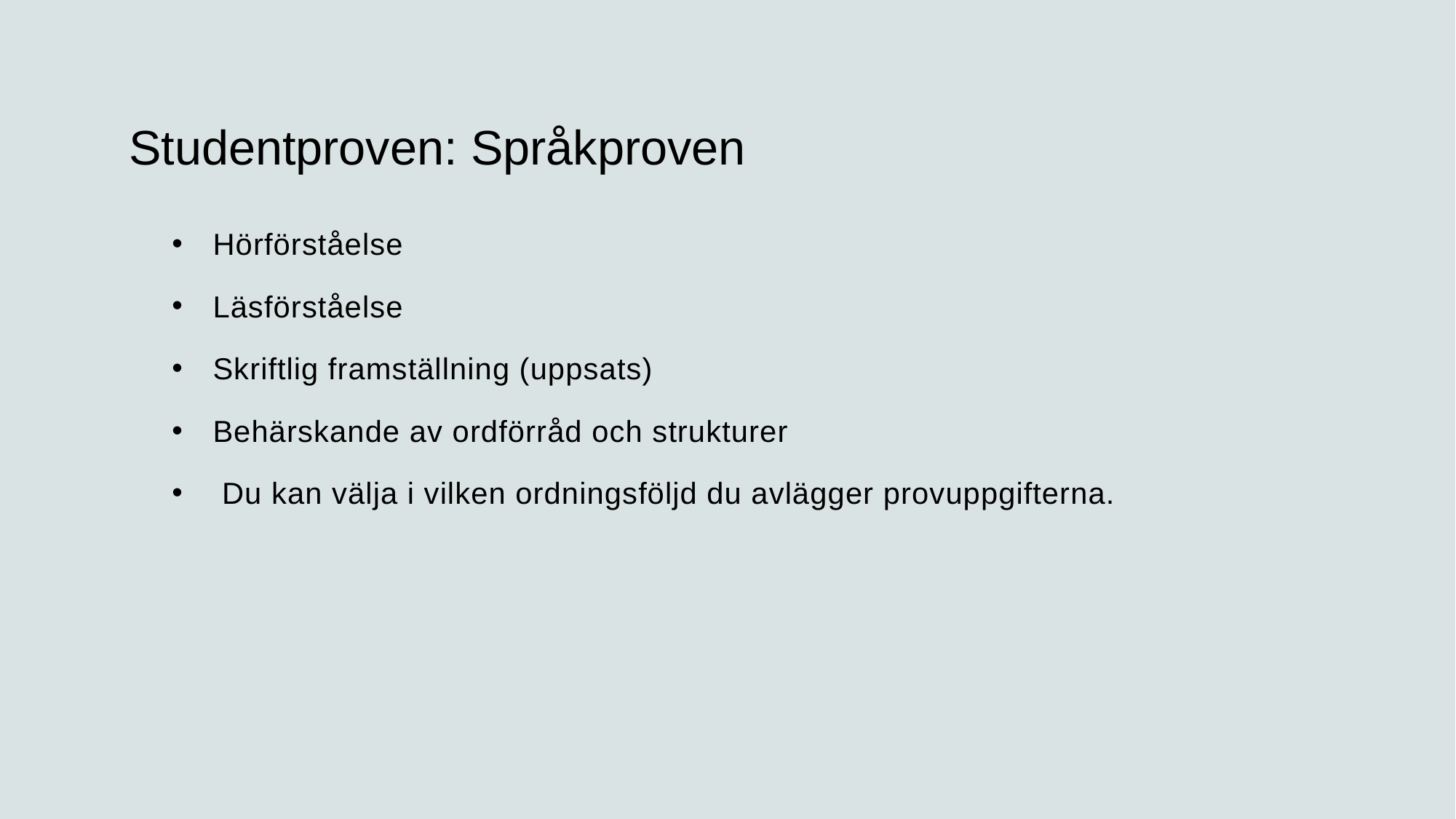

# Studentproven: Språkproven
Hörförståelse
Läsförståelse
Skriftlig framställning (uppsats)
Behärskande av ordförråd och strukturer
 Du kan välja i vilken ordningsföljd du avlägger provuppgifterna.